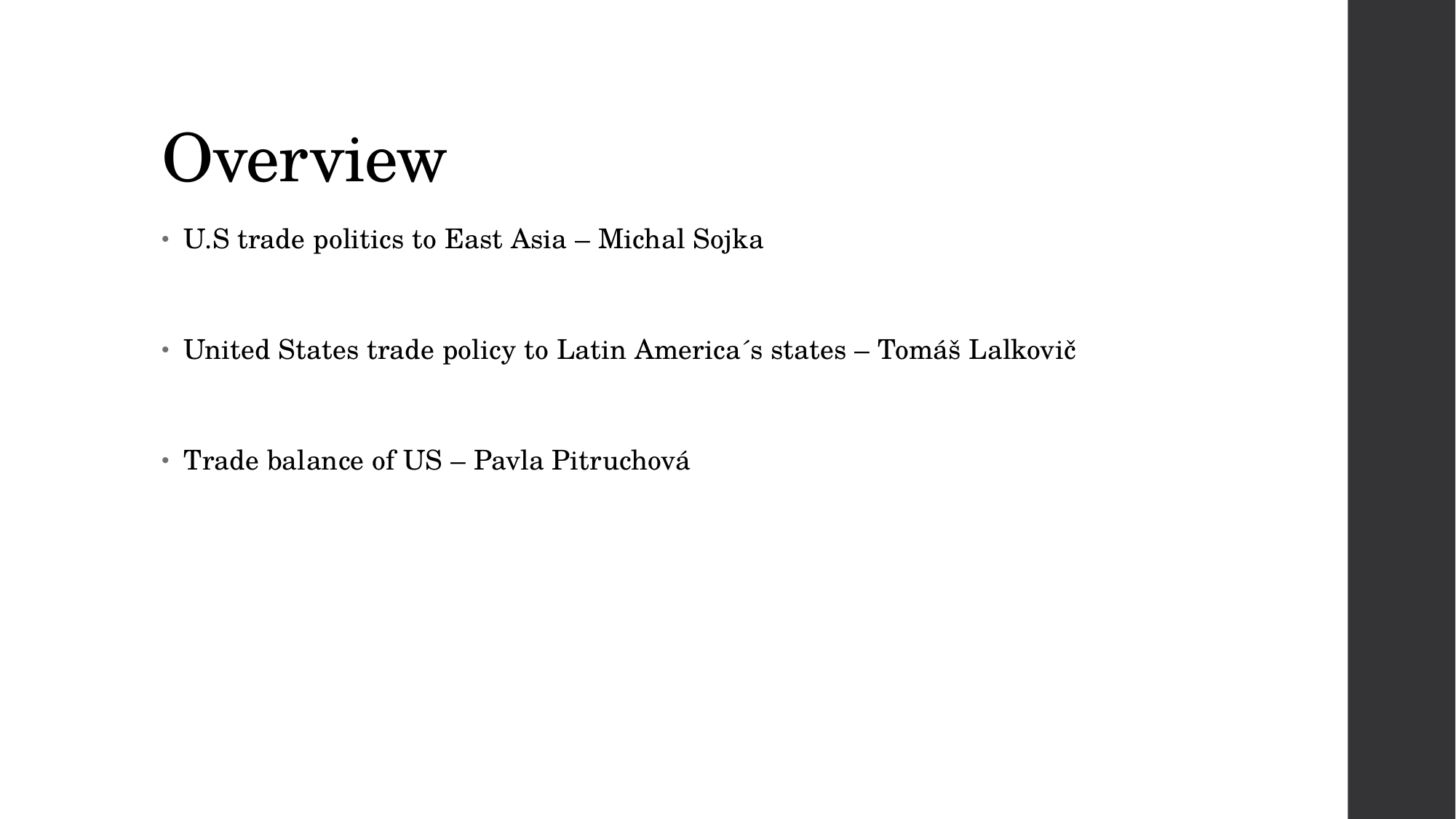

# Overview
U.S trade politics to East Asia – Michal Sojka

United States trade policy to Latin America´s states – Tomáš Lalkovič

Trade balance of US – Pavla Pitruchová